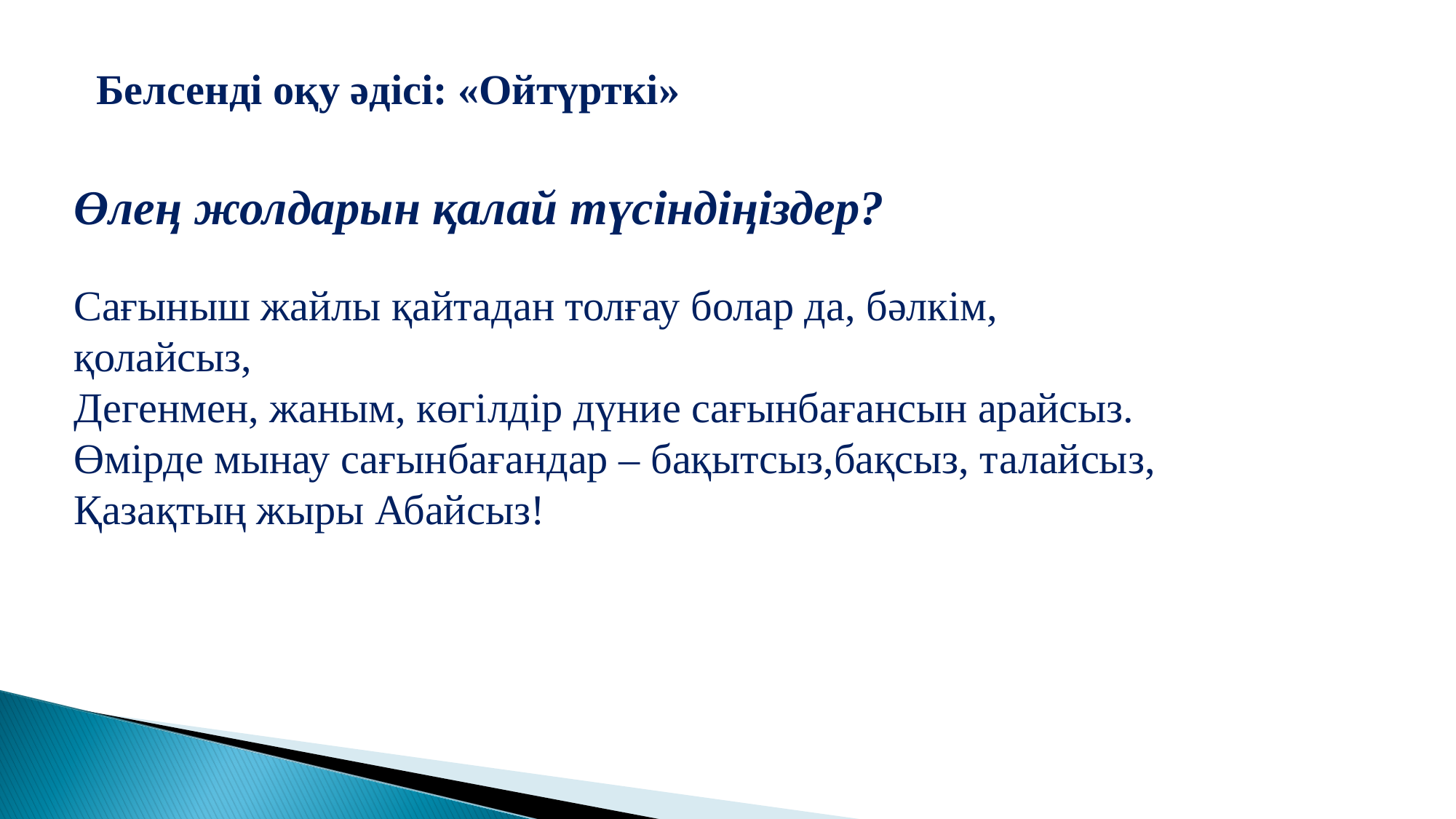

Белсенді оқу әдісі: «Ойтүрткі»

Өлең жолдарын қалай түсіндіңіздер?

Сағыныш жайлы қайтадан толғау болар да, бәлкім, қолайсыз,
Дегенмен, жаным, көгілдір дүние сағынбағансын арайсыз.
Өмірде мынау сағынбағандар – бақытсыз,бақсыз, талайсыз,
Қазақтың жыры Абайсыз!